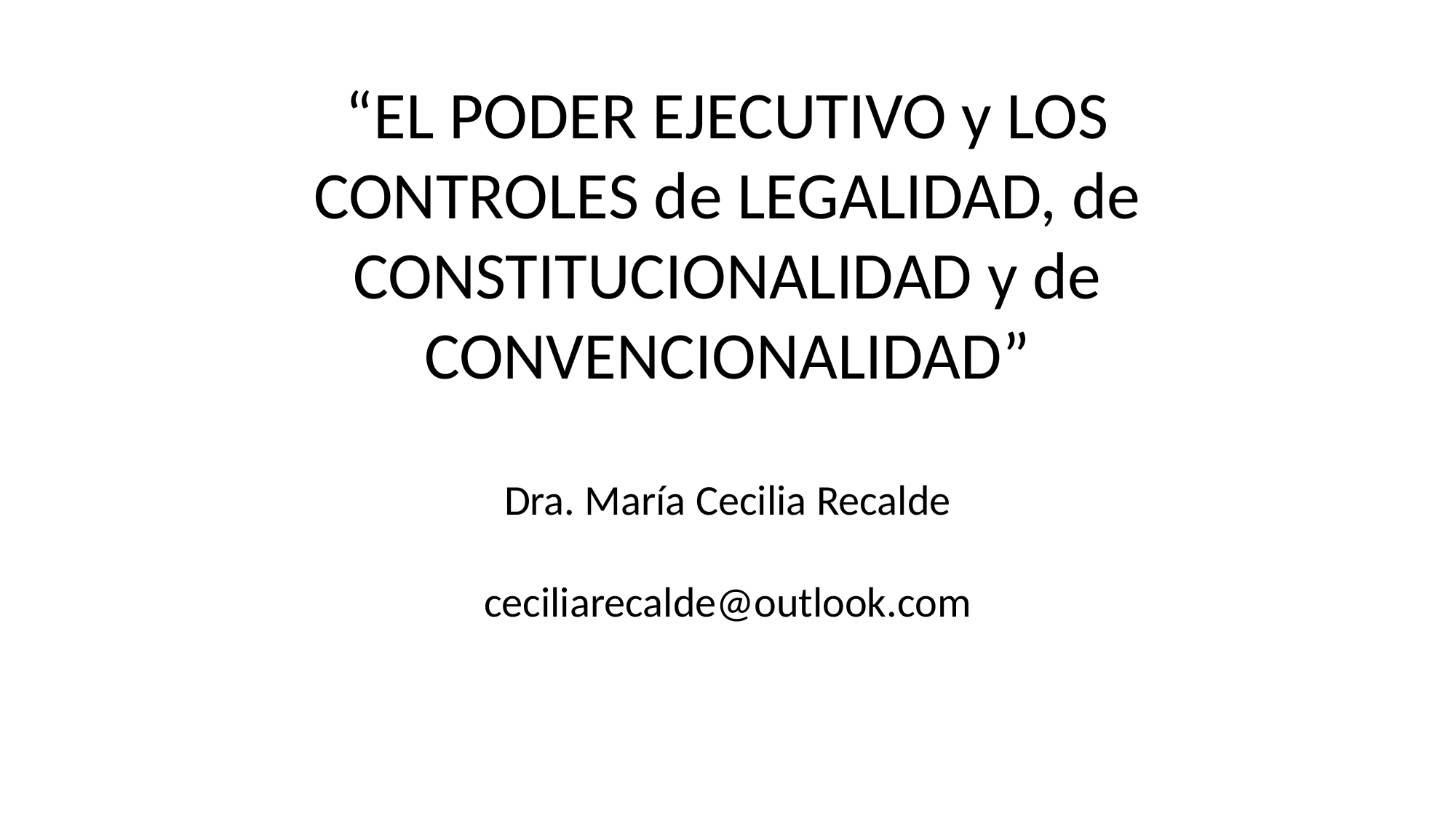

# “EL PODER EJECUTIVO y LOS CONTROLES de LEGALIDAD, de CONSTITUCIONALIDAD y de CONVENCIONALIDAD” Dra. María Cecilia Recalde ceciliarecalde@outlook.com